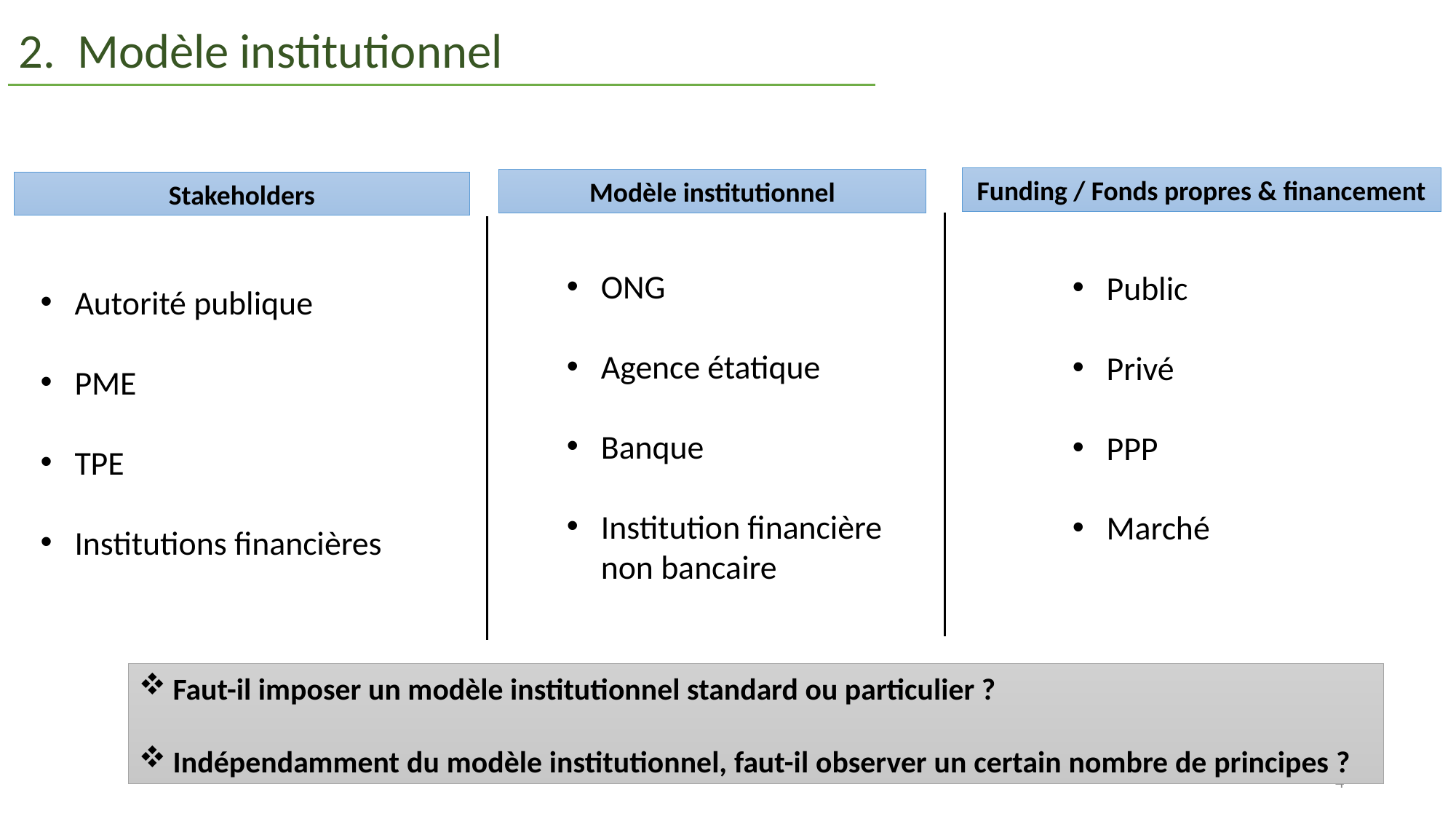

# 2.  Modèle institutionnel
Funding / Fonds propres & financement
Modèle institutionnel
Stakeholders
ONG

Agence étatique

Banque

Institution financière non bancaire

Public

Privé

PPP

Marché

Autorité publique

PME

TPE

Institutions financières
Faut-il imposer un modèle institutionnel standard ou particulier ?

Indépendamment du modèle institutionnel, faut-il observer un certain nombre de principes ?
4